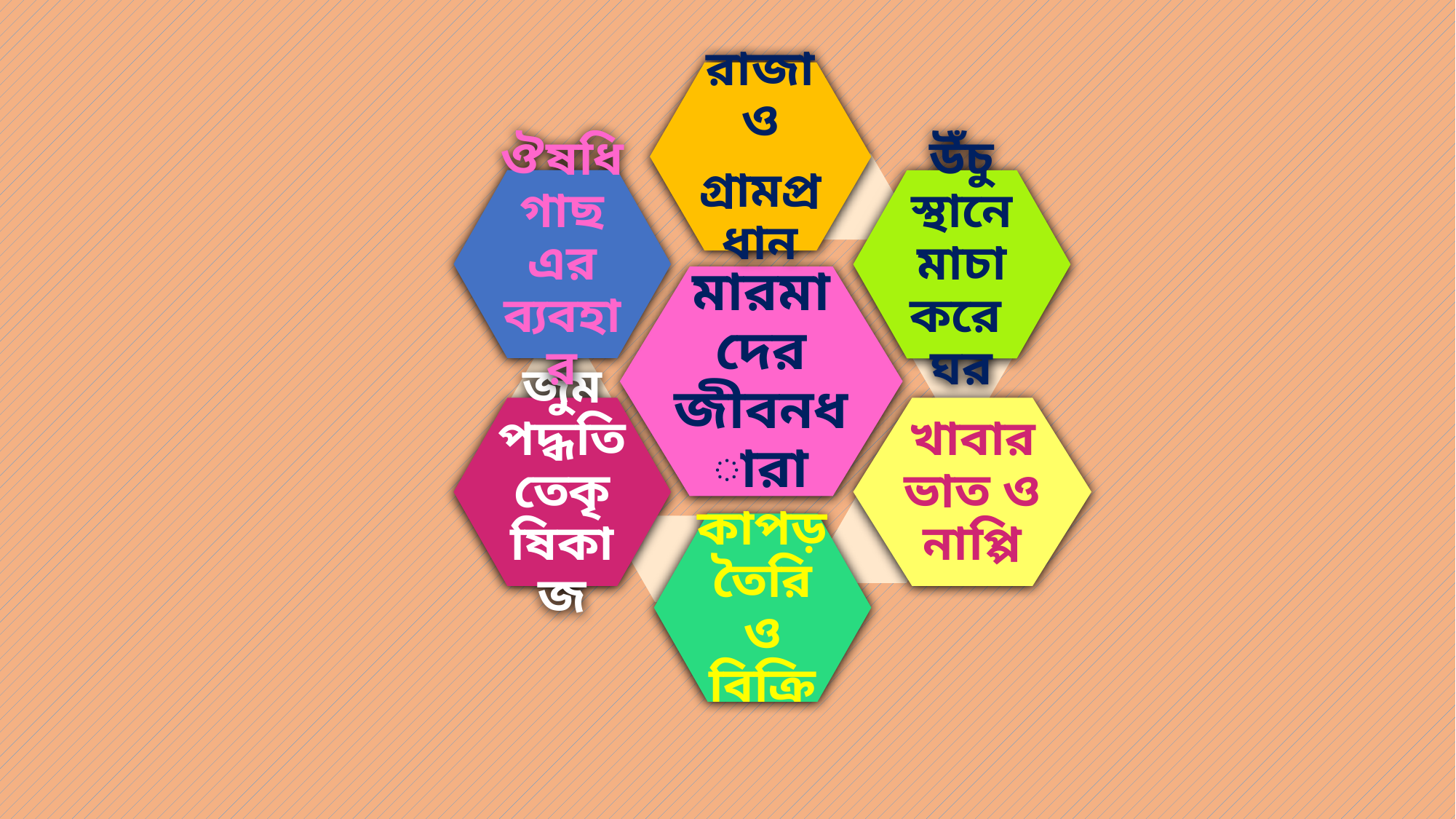

রাজা ও
গ্রামপ্রধান

ঔষধি গাছ এর ব্যবহার
উঁচু স্থানে মাচা করে  ঘর
মারমাদের জীবনধারা

খাবার ভাত ও নাপ্পি
জুম পদ্ধতিতেকৃষিকাজ

কাপড় তৈরি ও বিক্রি